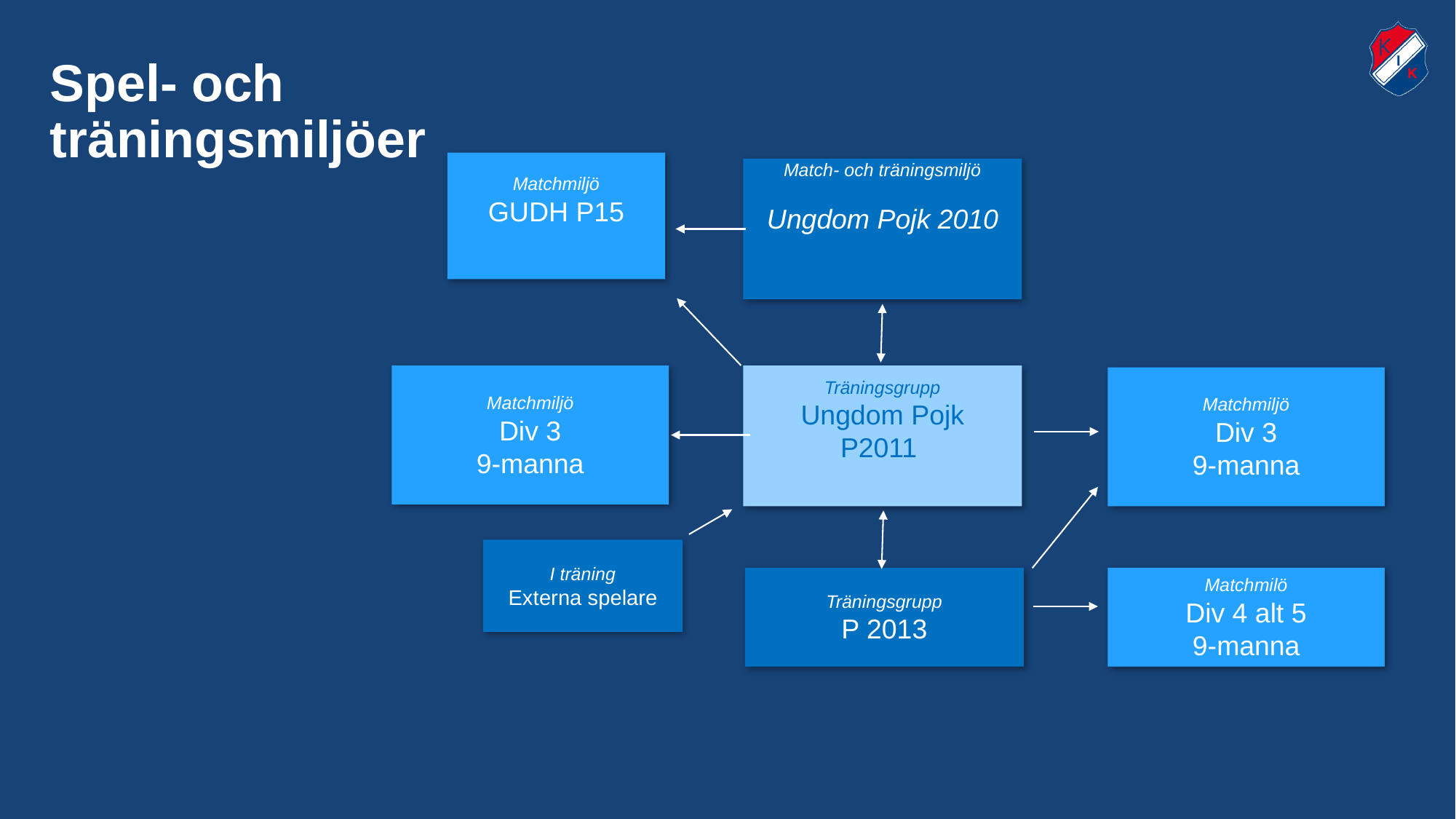

# Spel- och träningsmiljöer
Matchmiljö
GUDH P15
Match- och träningsmiljö

Ungdom Pojk 2010

Träningsgrupp
Ungdom Pojk
P2011
Matchmiljö
Div 3
9-manna
Matchmiljö
Div 3
9-manna
I träning
Externa spelare
Träningsgrupp
P 2013
Matchmilö
Div 4 alt 5
9-manna